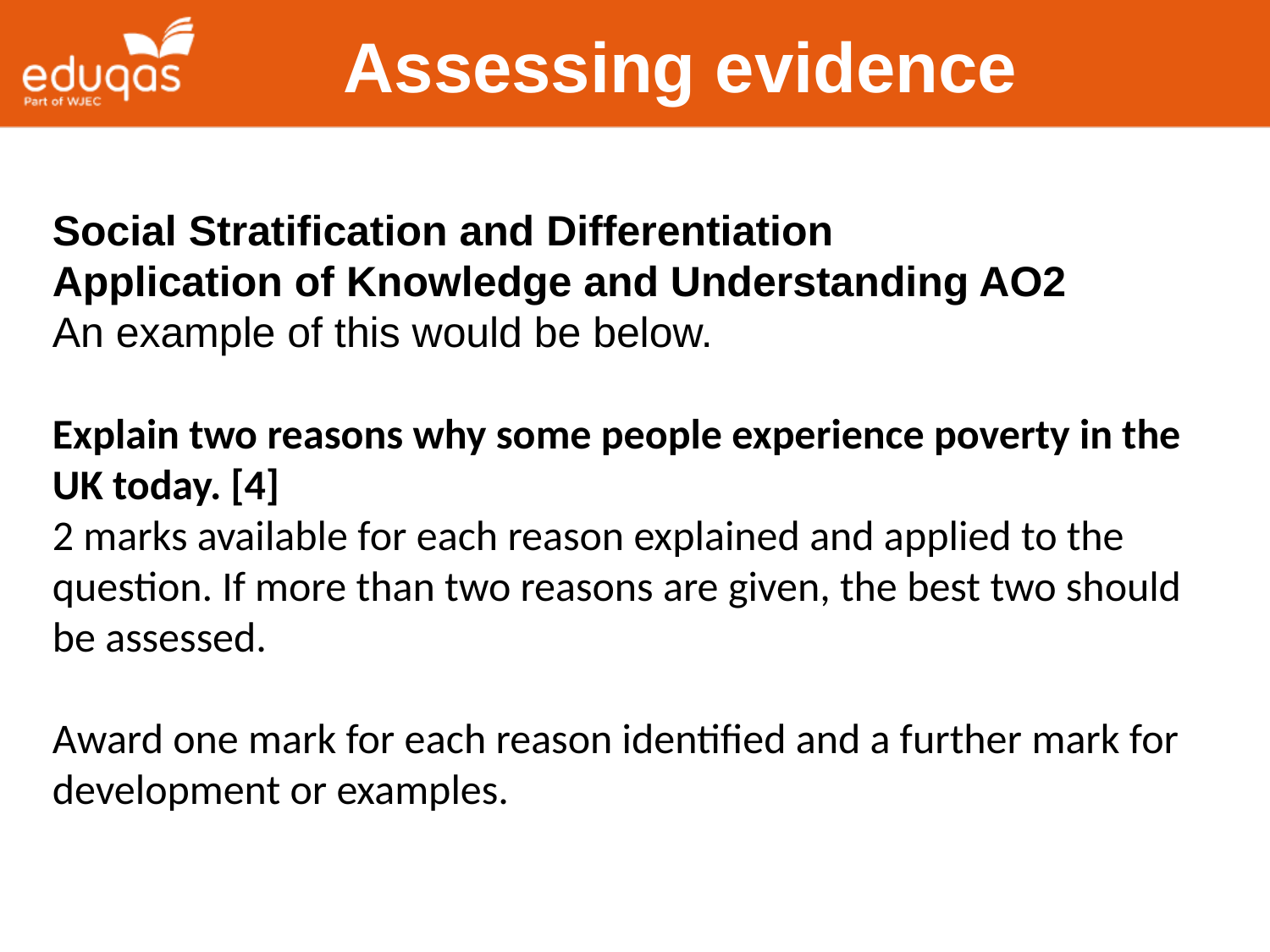

Assessing evidence
Social Stratification and Differentiation
Application of Knowledge and Understanding AO2
An example of this would be below.

Explain two reasons why some people experience poverty in the UK today. [4]
2 marks available for each reason explained and applied to the question. If more than two reasons are given, the best two should be assessed.

Award one mark for each reason identified and a further mark for development or examples.